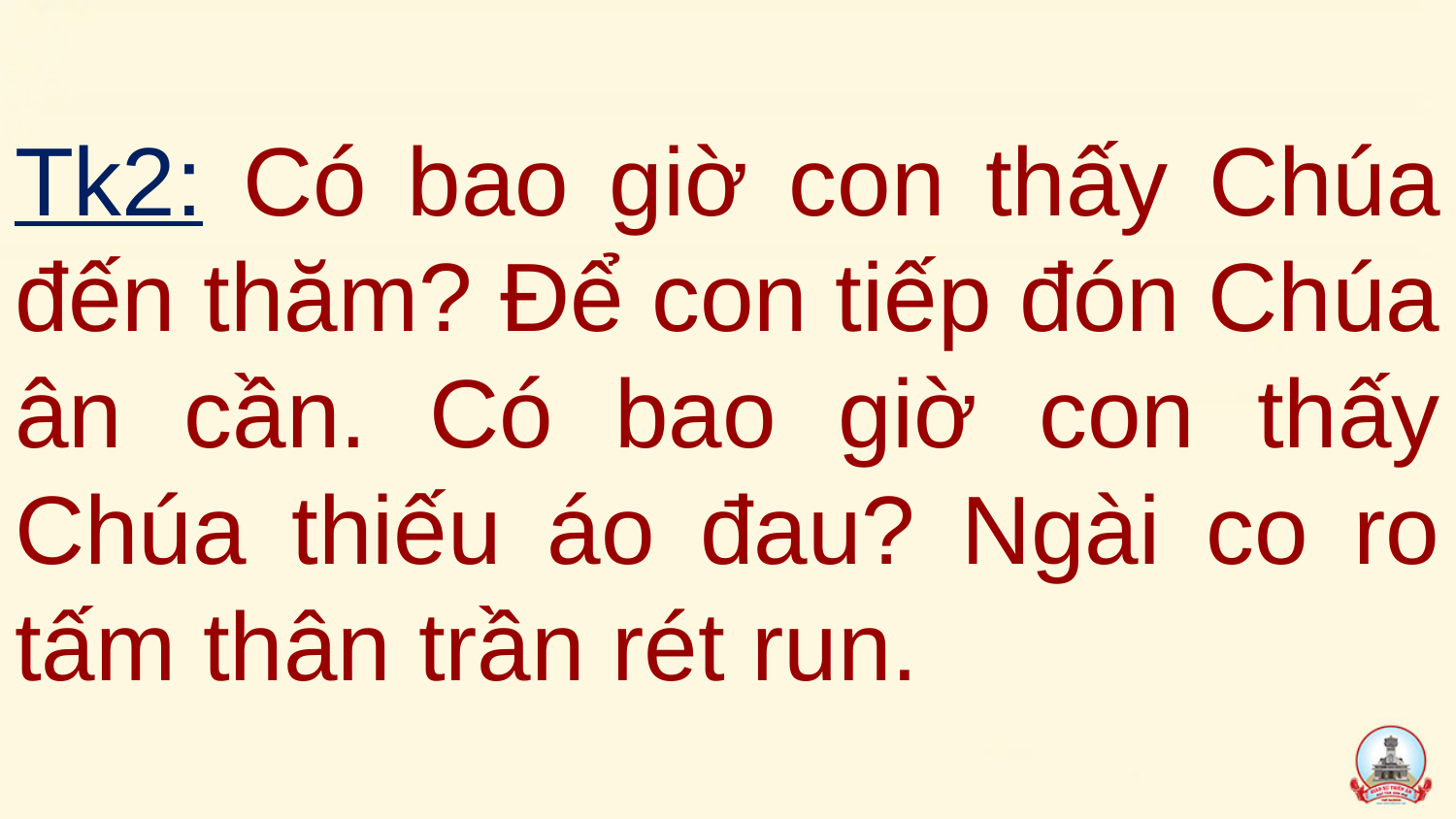

# Tk2: Có bao giờ con thấy Chúa đến thăm? Để con tiếp đón Chúa ân cần. Có bao giờ con thấy Chúa thiếu áo đau? Ngài co ro tấm thân trần rét run.